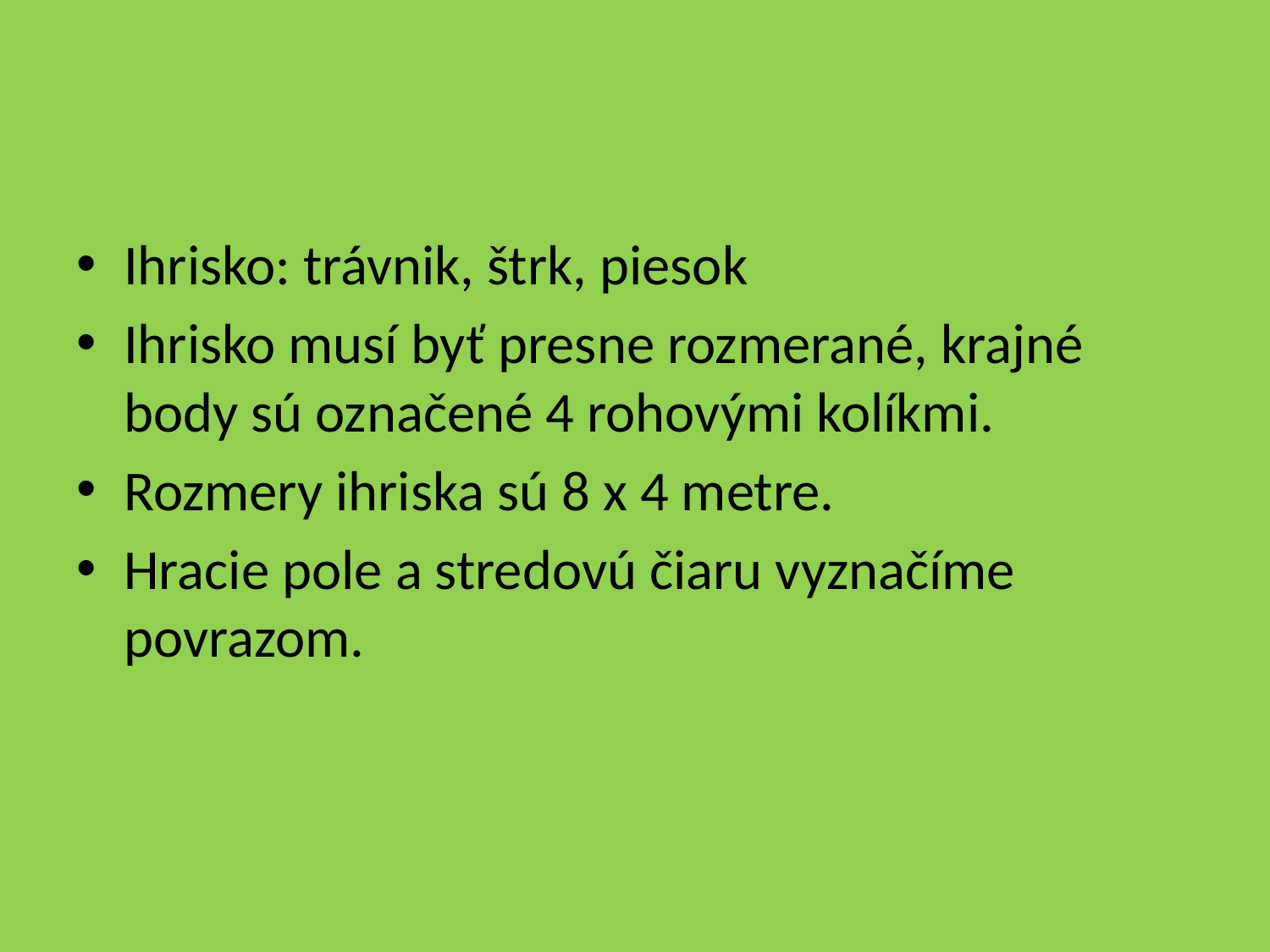

Ihrisko: trávnik, štrk, piesok
Ihrisko musí byť presne rozmerané, krajné body sú označené 4 rohovými kolíkmi.
Rozmery ihriska sú 8 x 4 metre.
Hracie pole a stredovú čiaru vyznačíme povrazom.